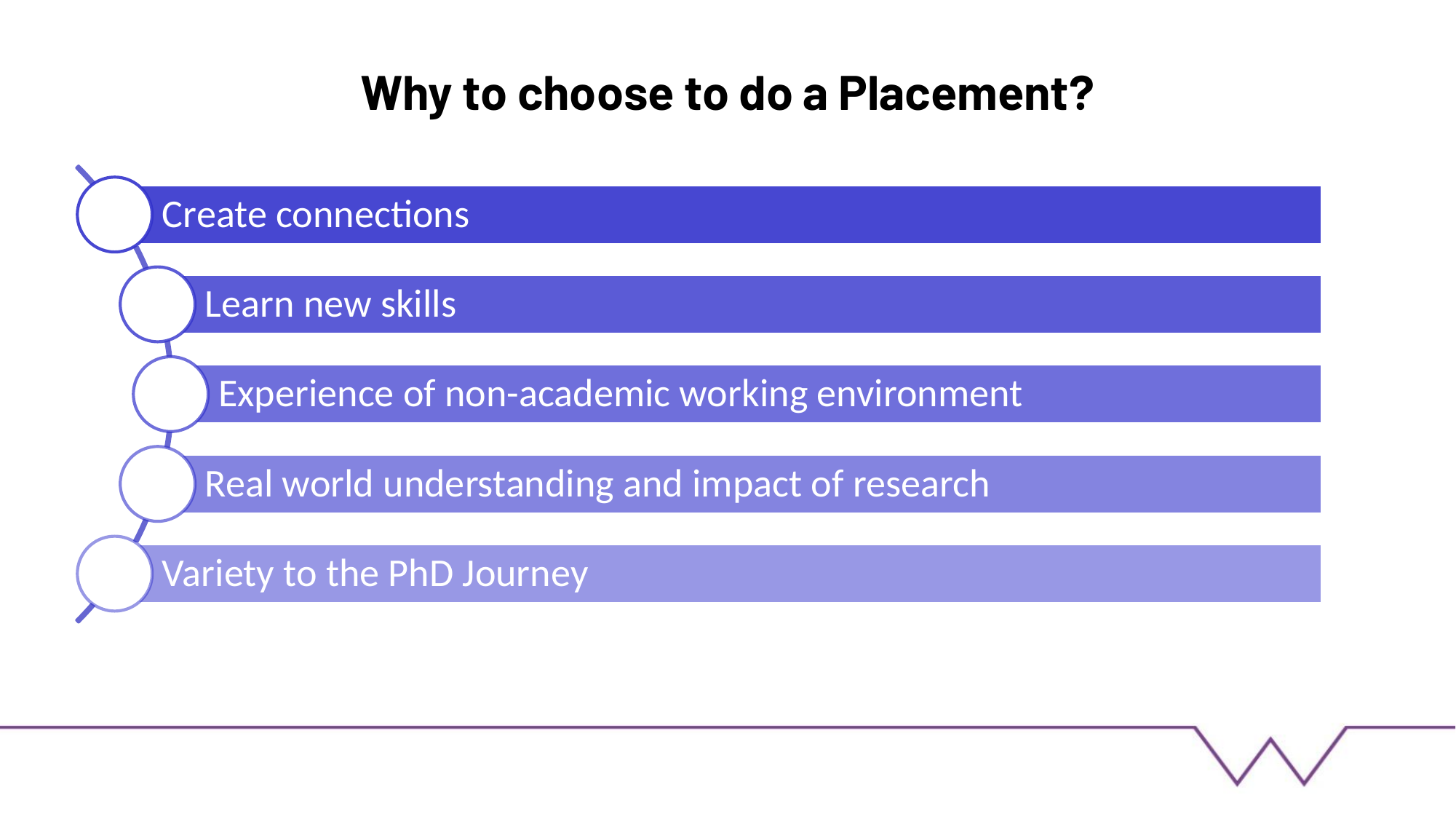

# Why to choose to do a Placement?
Create connections
Learn new skills
Experience of non-academic working environment
Real world understanding and impact of research
Variety to the PhD Journey